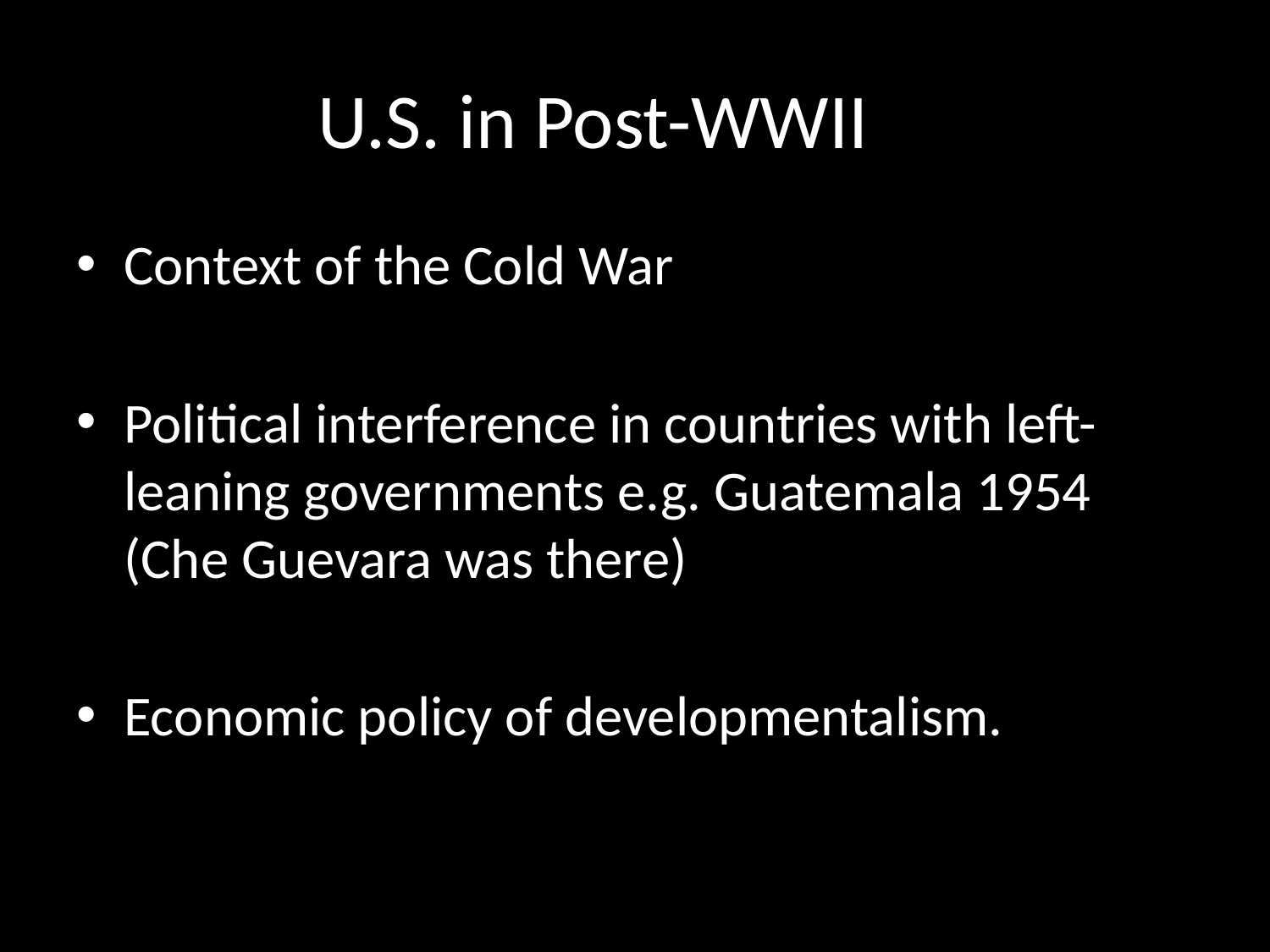

# U.S. in Post-WWII
Context of the Cold War

Political interference in countries with left-leaning governments e.g. Guatemala 1954 (Che Guevara was there)

Economic policy of developmentalism.